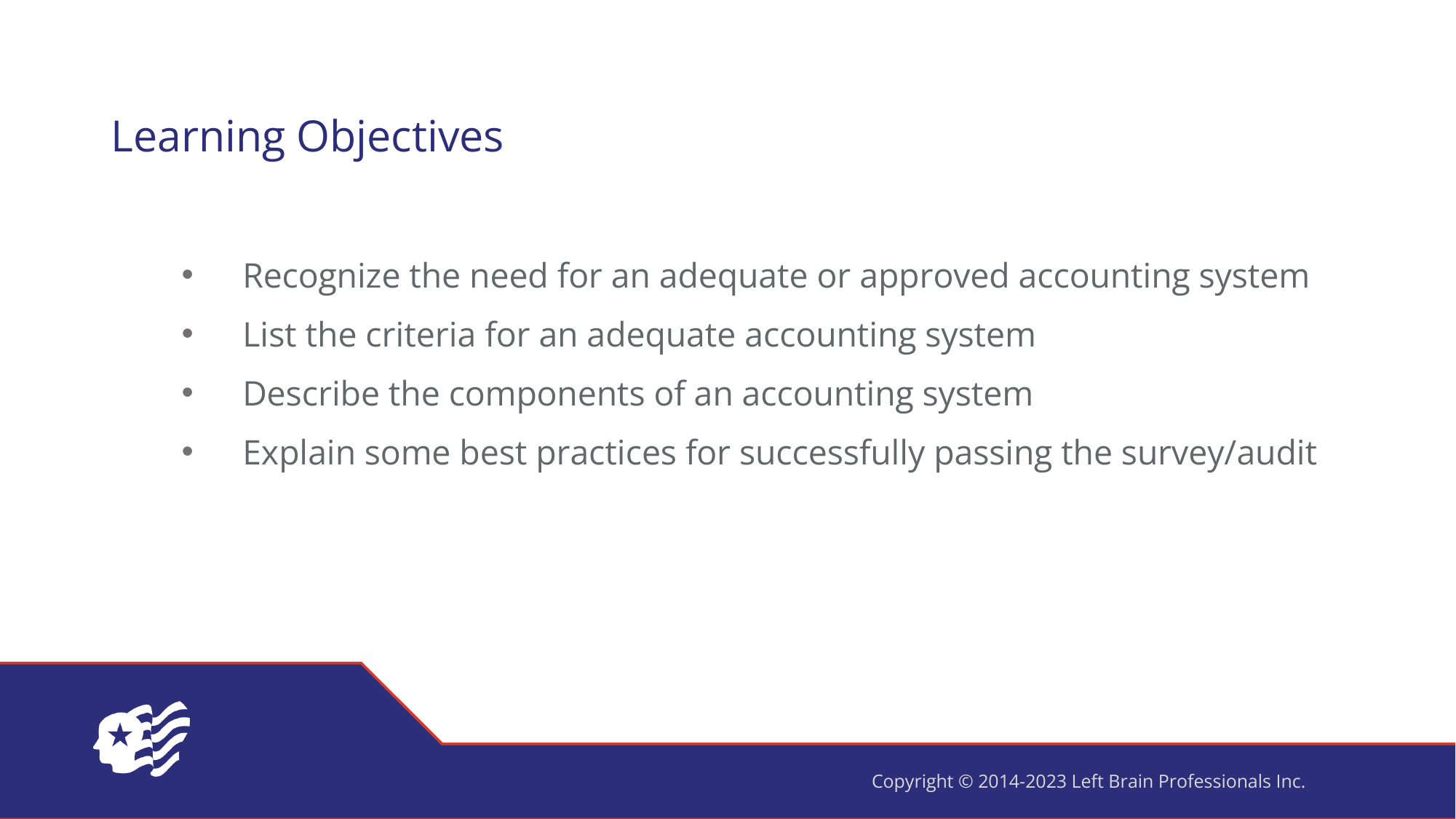

# Learning Objectives
Recognize the need for an adequate or approved accounting system
List the criteria for an adequate accounting system
Describe the components of an accounting system
Explain some best practices for successfully passing the survey/audit

Copyright © 2014-2023 Left Brain Professionals Inc.